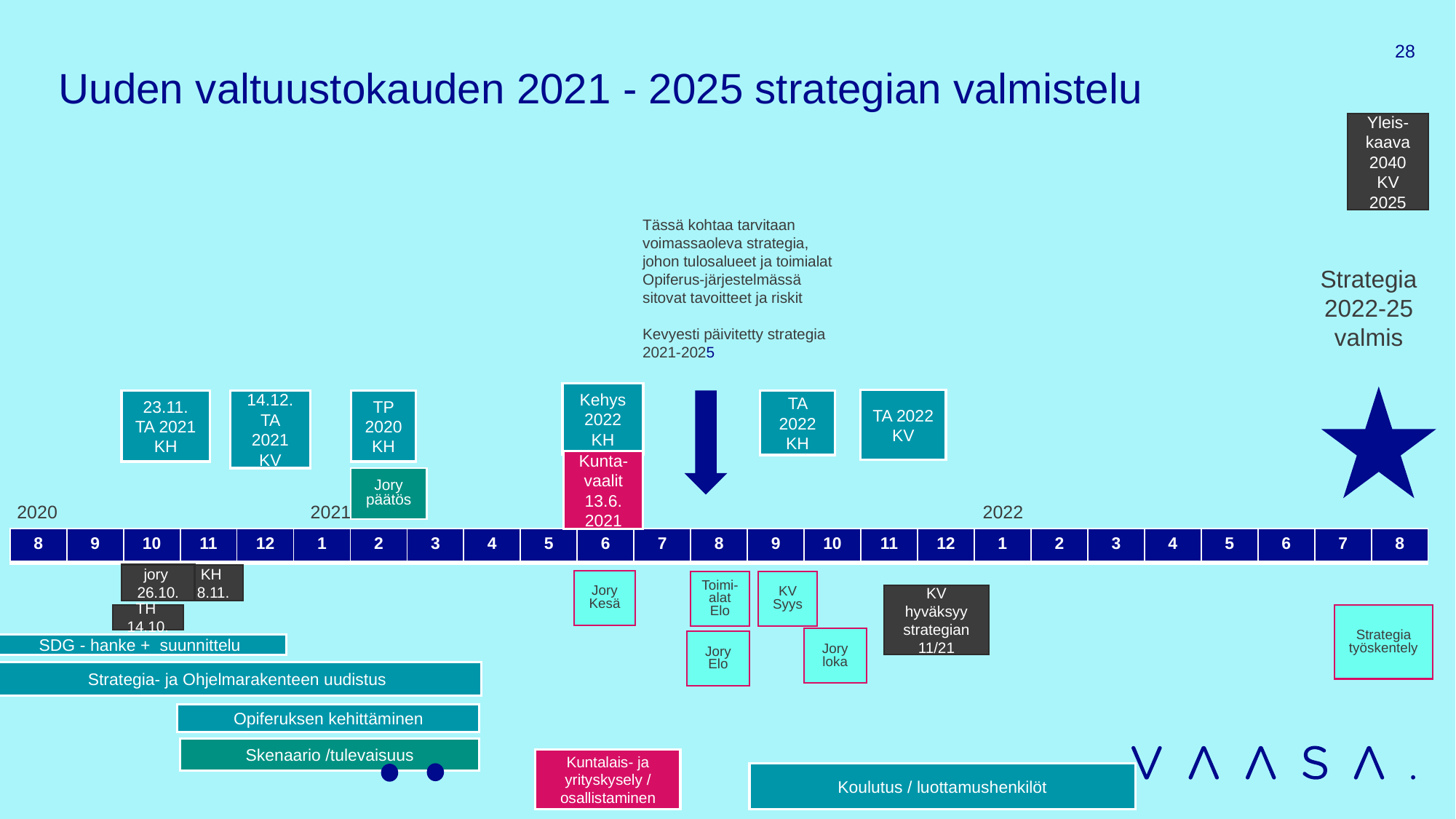

28
# Uuden valtuustokauden 2021 - 2025 strategian valmistelu
Yleis-kaava 2040
KV
2025
Tässä kohtaa tarvitaan
voimassaoleva strategia,
johon tulosalueet ja toimialat
Opiferus-järjestelmässä
sitovat tavoitteet ja riskit

Kevyesti päivitetty strategia
2021-2025
Strategia 2022-25 valmis
Kehys 2022
KH

TA 2022
KV

23.11. TA 2021
KH
14.12. TA 2021
KV
TP 2020 KH
TA 2022
KH
Kunta-vaalit 13.6.
2021
Jory
päätös
2022
2020
2021
| 8 | 9 | 10 | 11 | 12 | 1 | 2 | 3 | 4 | 5 | 6 | 7 | 8 | 9 | 10 | 11 | 12 | 1 | 2 | 3 | 4 | 5 | 6 | 7 | 8 |
| --- | --- | --- | --- | --- | --- | --- | --- | --- | --- | --- | --- | --- | --- | --- | --- | --- | --- | --- | --- | --- | --- | --- | --- | --- |
jory
26.10.
KH
8.11.
Jory
Kesä
Toimi-alat Elo
KV
Syys
KV hyväksyy strategian
11/21
Strategia työskentely
TH
14.10.
Jory
loka
Jory
Elo
SDG - hanke +  suunnittelu
Strategia- ja Ohjelmarakenteen uudistus
Opiferuksen kehittäminen
Skenaario /tulevaisuus
Kuntalais- ja yrityskysely /
osallistaminen

Koulutus / luottamushenkilöt